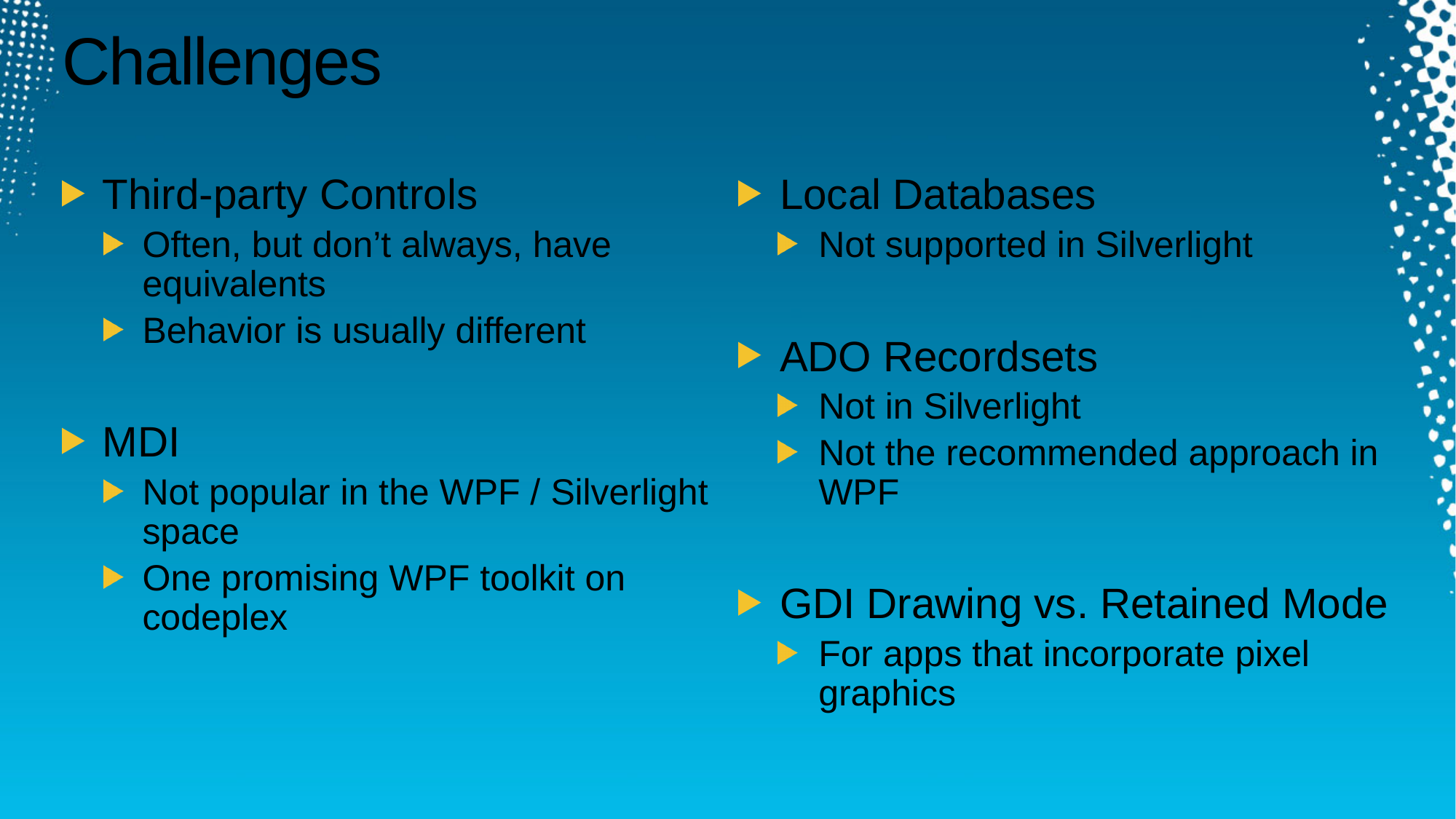

# Challenges
Third-party Controls
Often, but don’t always, have equivalents
Behavior is usually different

MDI
Not popular in the WPF / Silverlight space
One promising WPF toolkit on codeplex

Local Databases
Not supported in Silverlight

ADO Recordsets
Not in Silverlight
Not the recommended approach in WPF

GDI Drawing vs. Retained Mode
For apps that incorporate pixel graphics